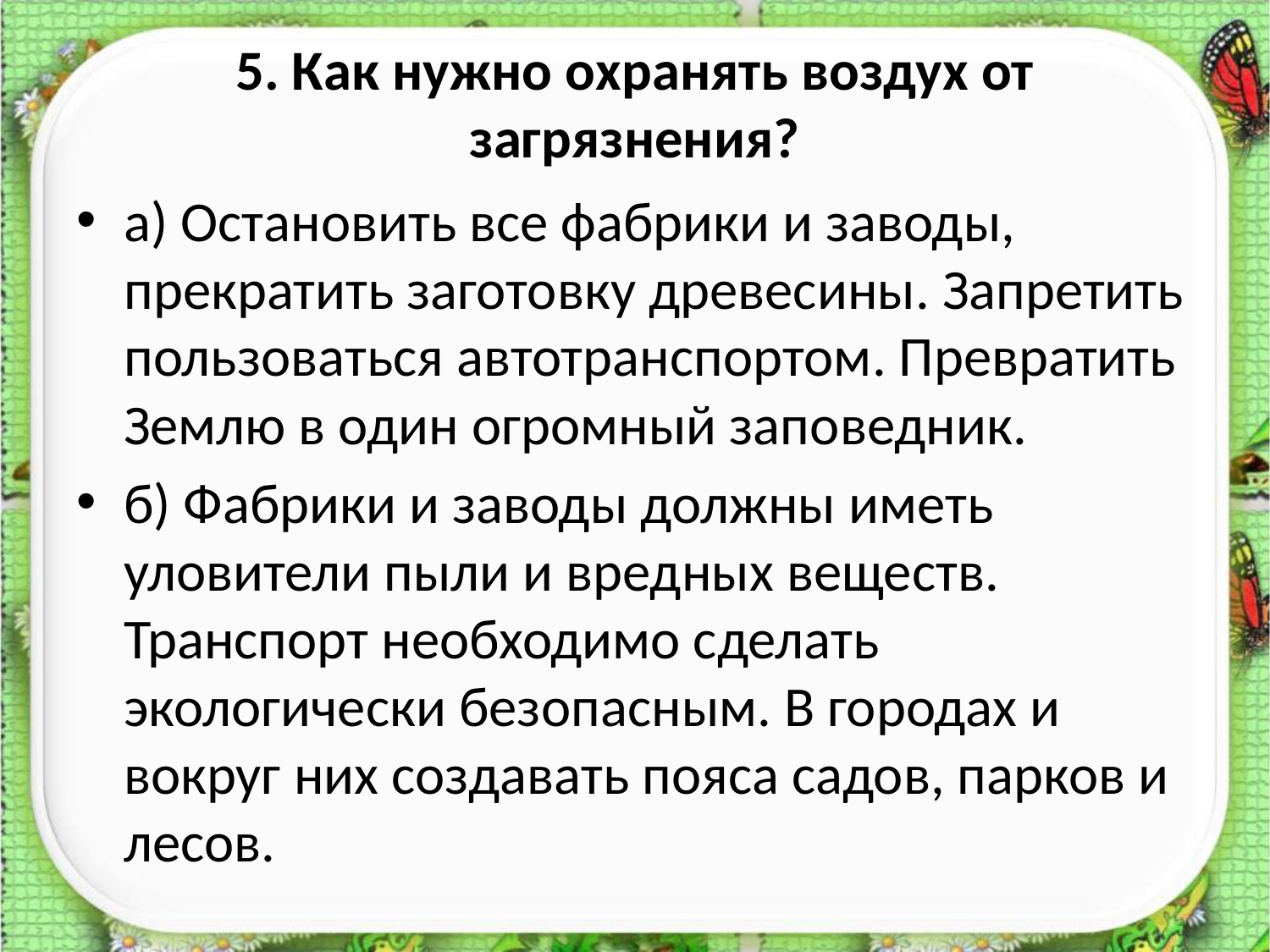

# 5. Как нужно охранять воздух от загрязнения?
а) Остановить все фабрики и заводы, прекратить заго­товку древесины. Запретить пользоваться автотранс­портом. Превратить Землю в один огромный запо­ведник.
б) Фабрики и заводы должны иметь уловители пыли и вредных веществ. Транспорт необходимо сделать экологически безопасным. В городах и вокруг них создавать пояса садов, парков и лесов.